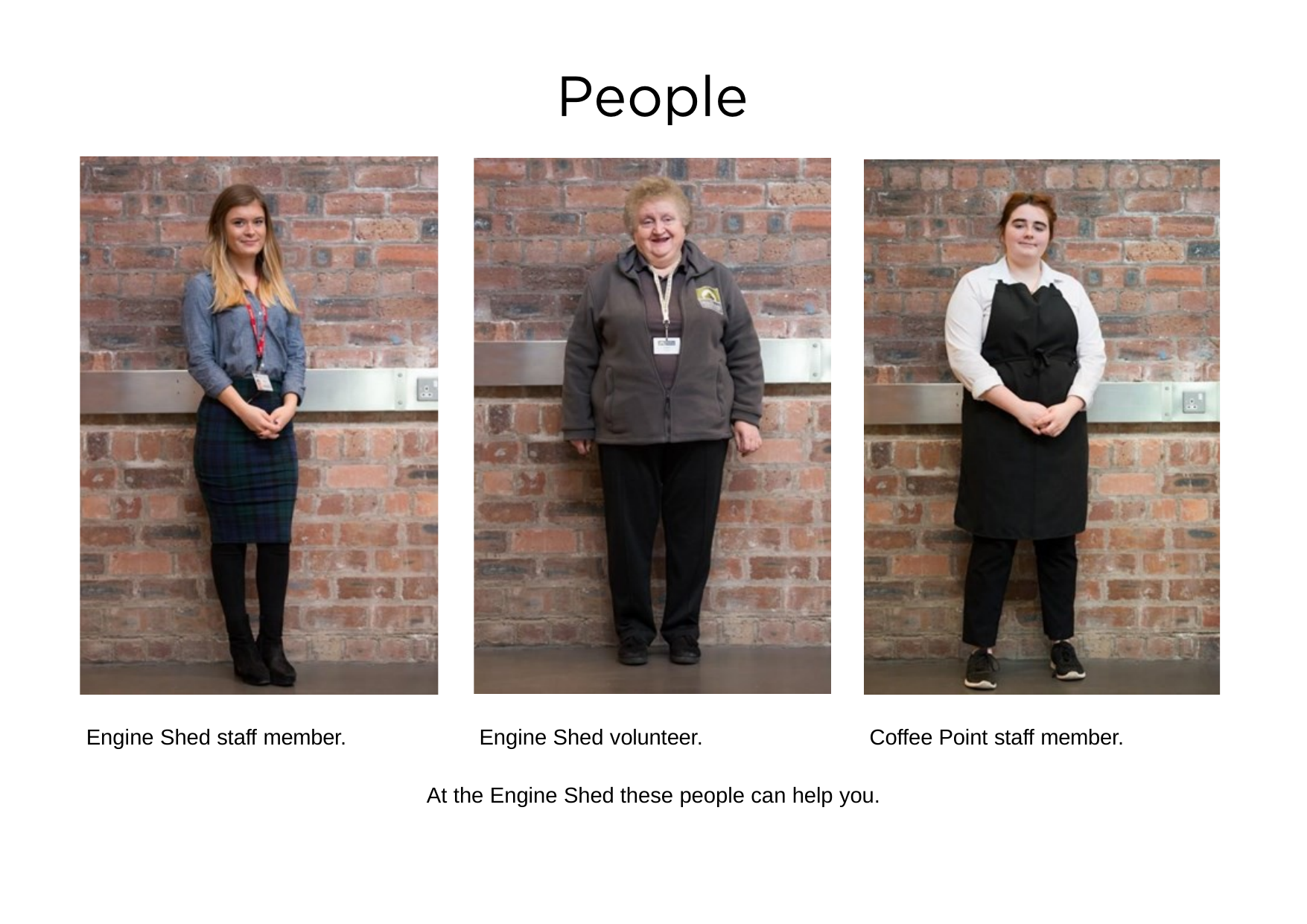

Engine Shed staff member.
Engine Shed volunteer.
Coffee Point staff member.
At the Engine Shed these people can help you.